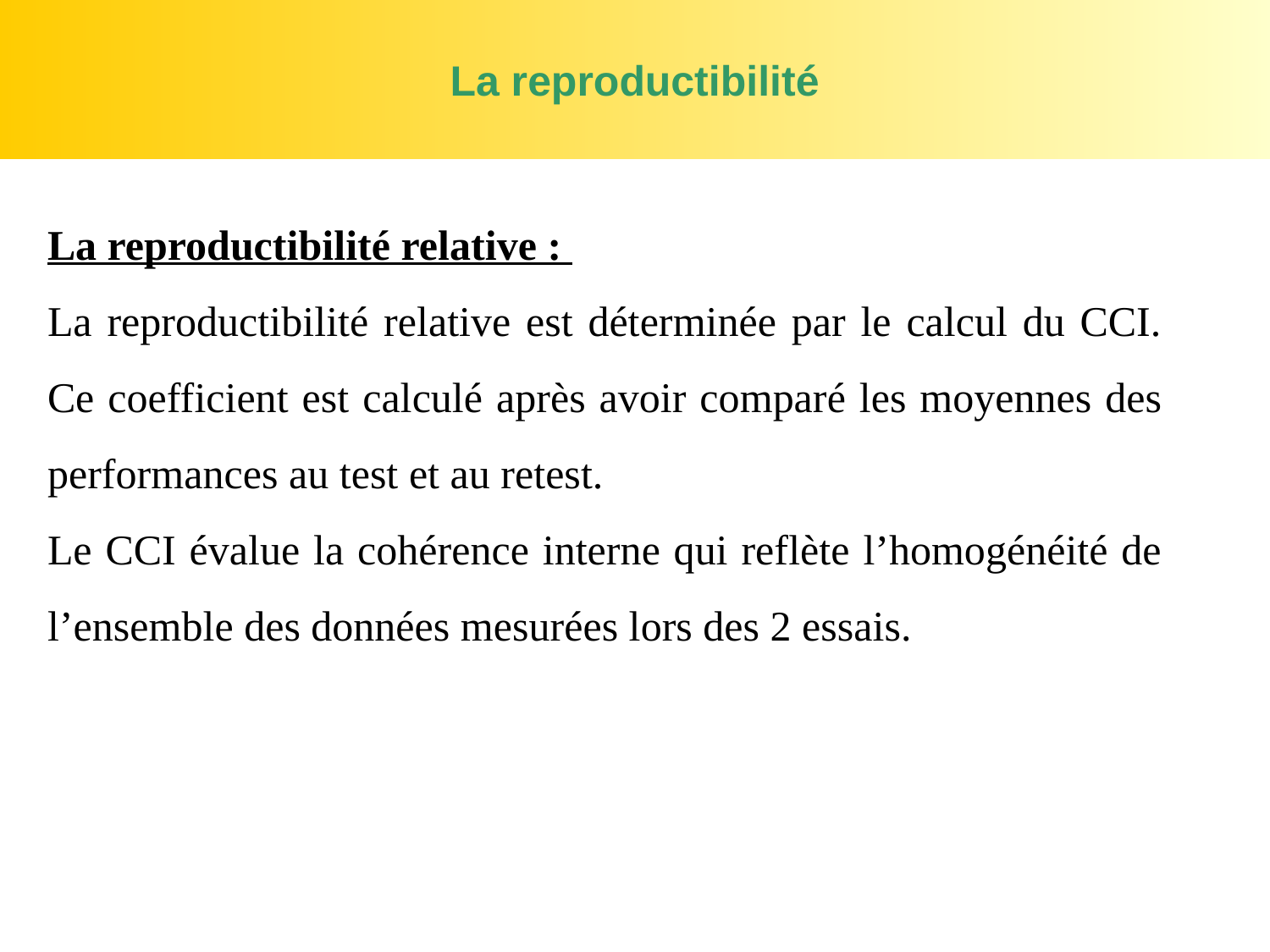

La reproductibilité
La reproductibilité relative :
La reproductibilité relative est déterminée par le calcul du CCI. Ce coefficient est calculé après avoir comparé les moyennes des performances au test et au retest.
Le CCI évalue la cohérence interne qui reflète l’homogénéité de l’ensemble des données mesurées lors des 2 essais.